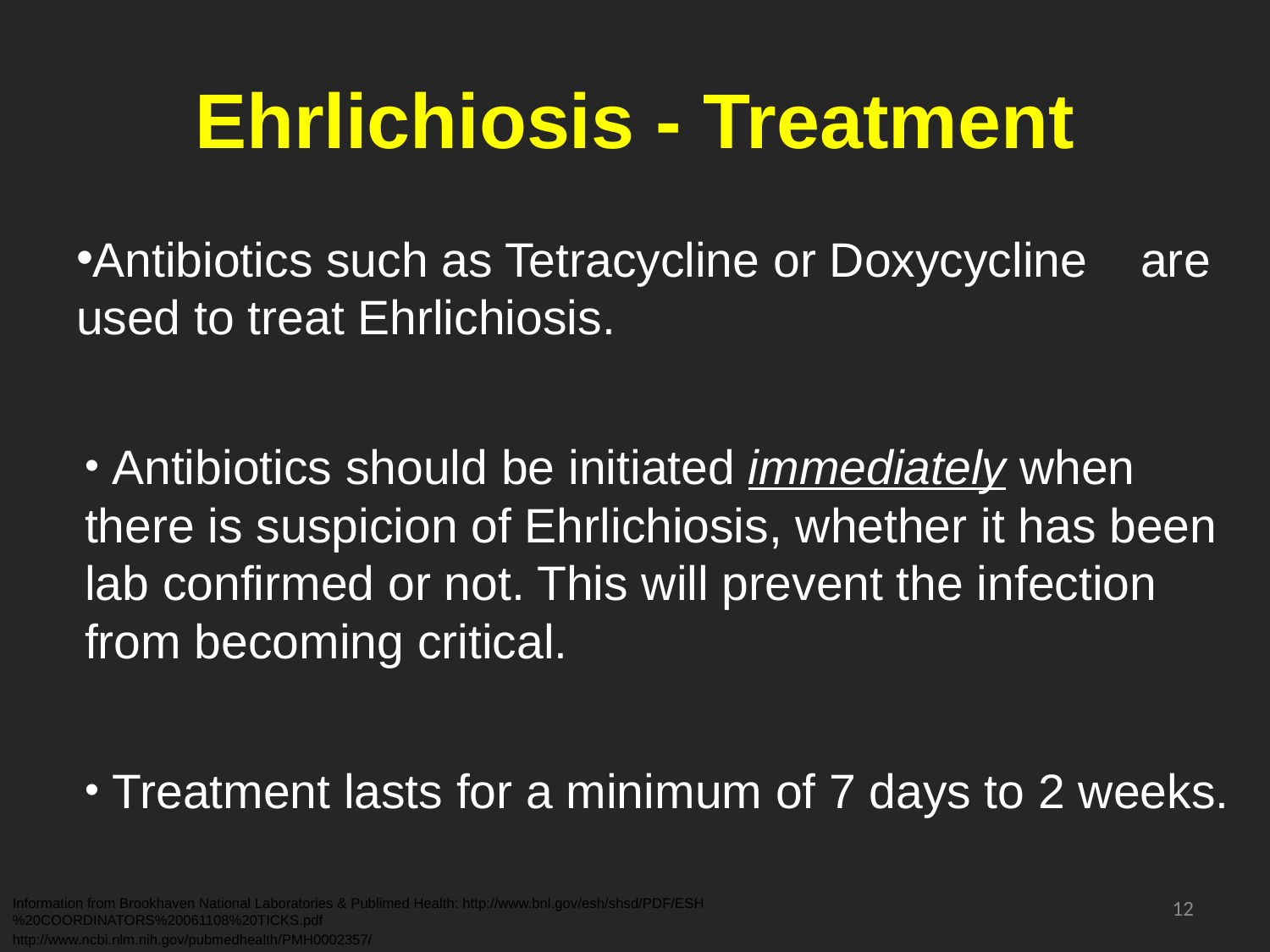

# Ehrlichiosis - Treatment
Antibiotics such as Tetracycline or Doxycycline    are used to treat Ehrlichiosis.

 Antibiotics should be initiated immediately when there is suspicion of Ehrlichiosis, whether it has been lab confirmed or not. This will prevent the infection from becoming critical.

 Treatment lasts for a minimum of 7 days to 2 weeks.

12
Information from Brookhaven National Laboratories & Publimed Health: http://www.bnl.gov/esh/shsd/PDF/ESH%20COORDINATORS%20061108%20TICKS.pdf
http://www.ncbi.nlm.nih.gov/pubmedhealth/PMH0002357/